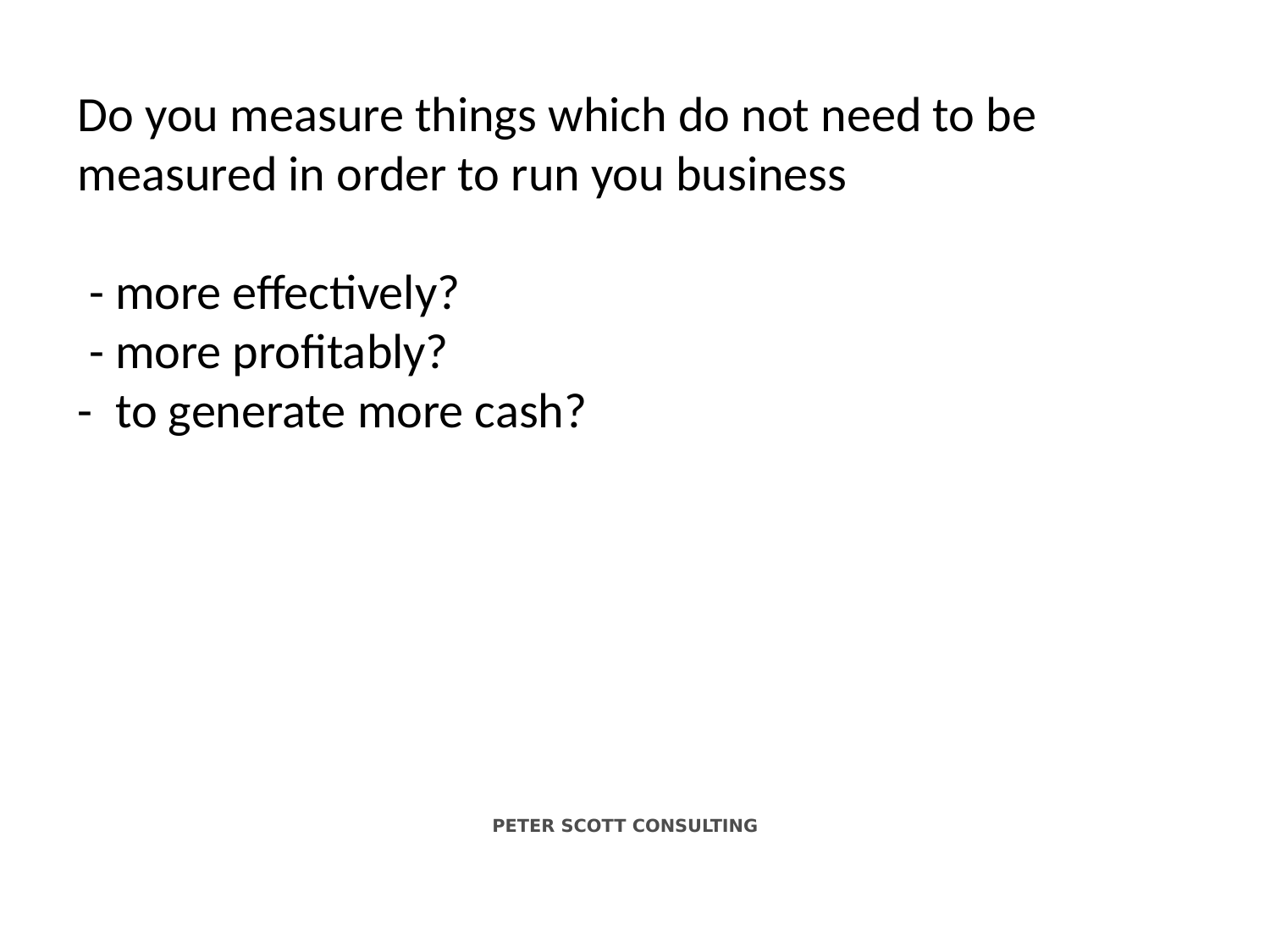

# Do you measure things which do not need to be measured in order to run you business - more effectively? - more profitably? -  to generate more cash?
PETER SCOTT CONSULTING